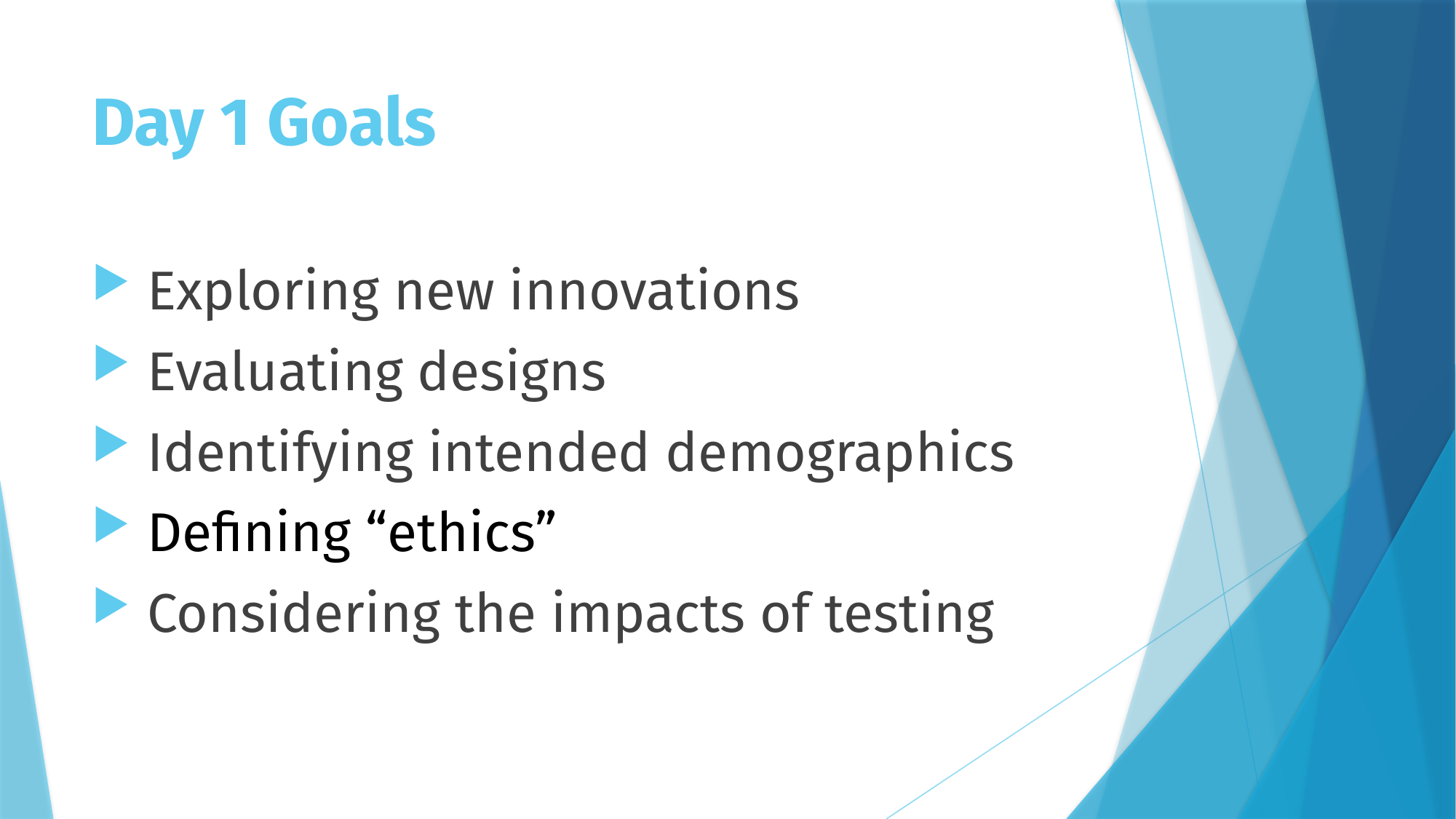

# Day 1 Goals
 Exploring new innovations
 Evaluating designs
 Identifying intended demographics
 Defining “ethics”
 Considering the impacts of testing